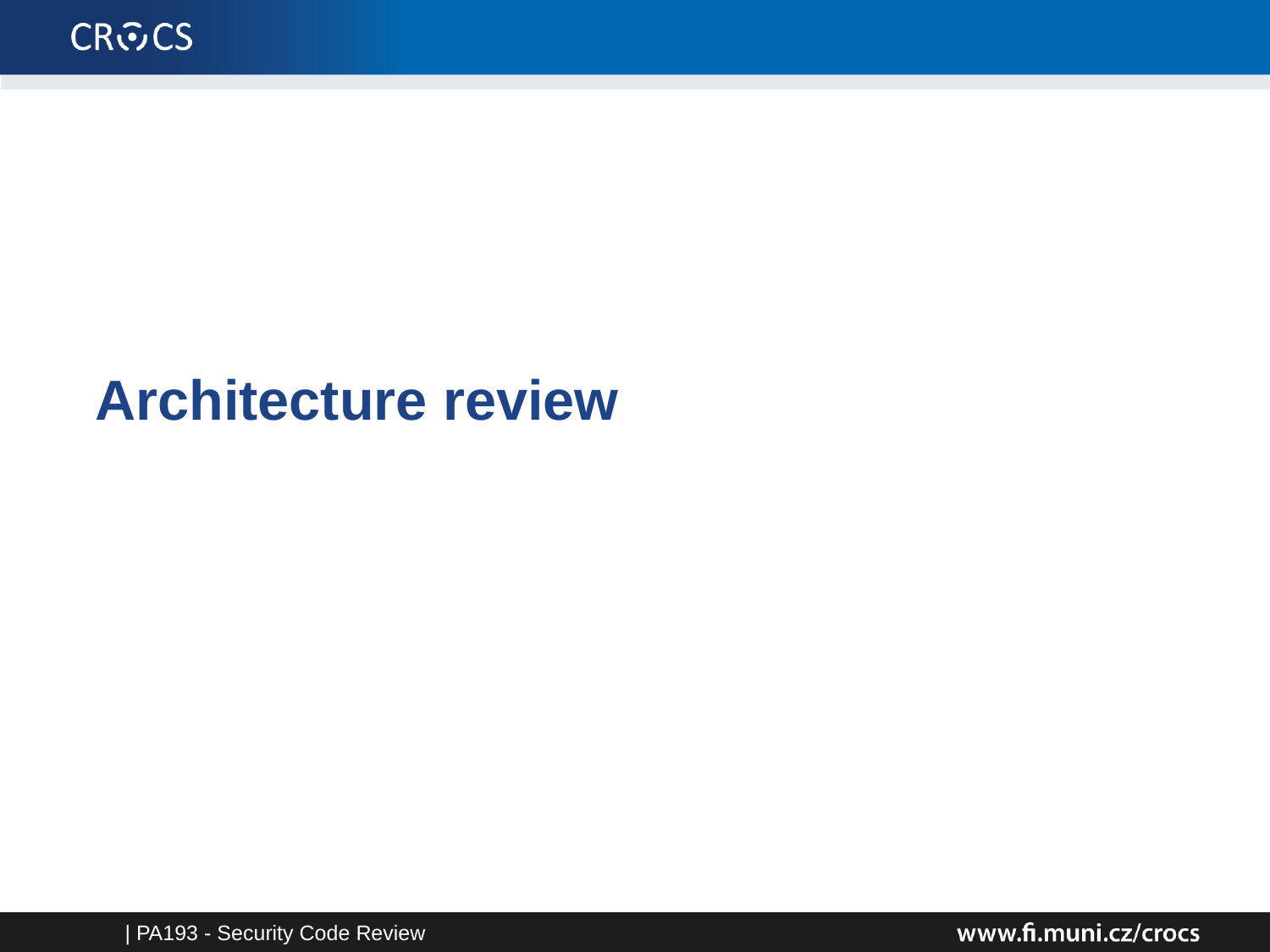

# Architecture review

| PA193 - Security Code Review